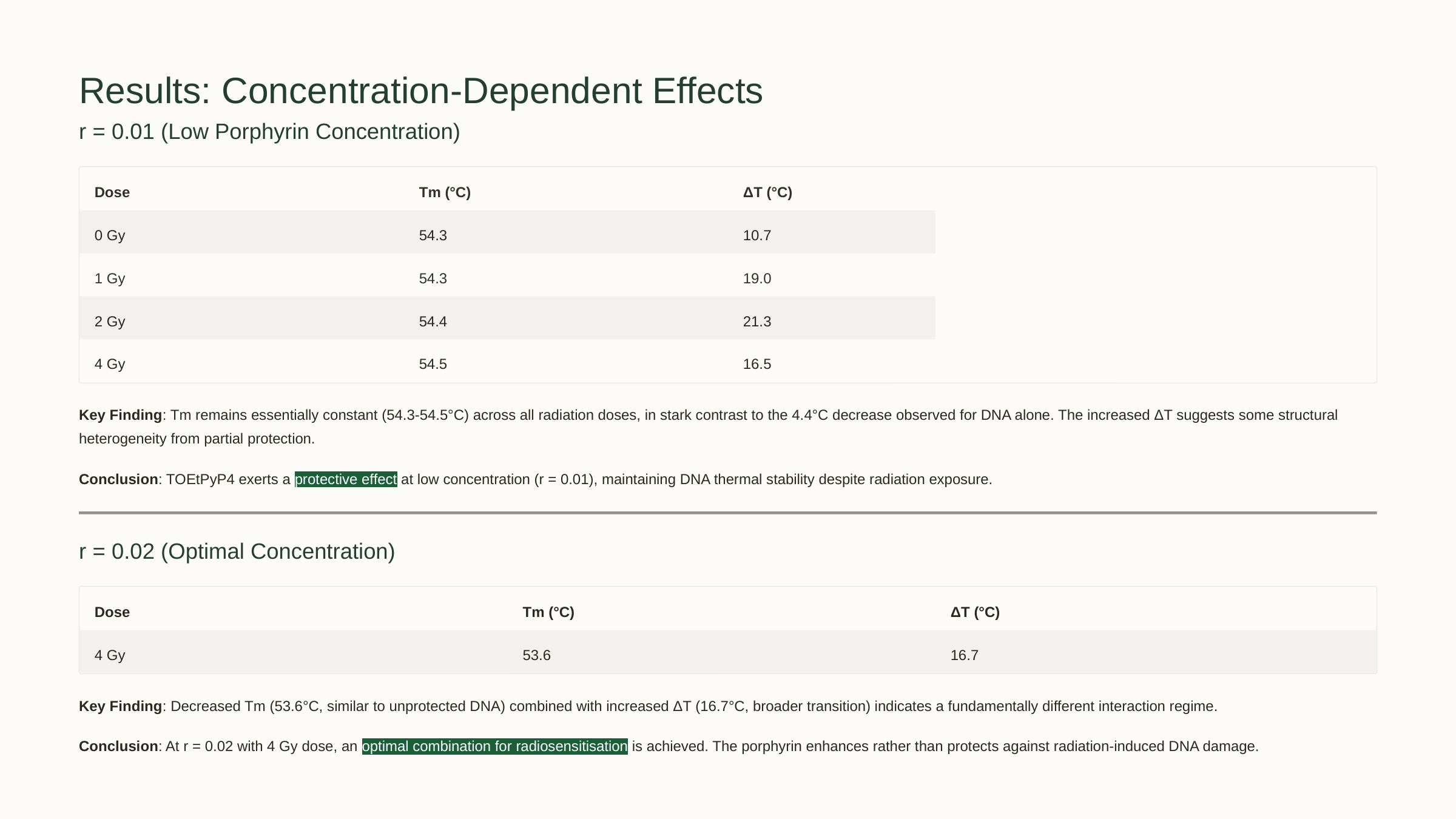

Results: Concentration-Dependent Effects
r = 0.01 (Low Porphyrin Concentration)

Dose
Tm (°C)
ΔT (°C)

0 Gy
54.3
10.7

1 Gy
54.3
19.0

2 Gy
54.4
21.3

4 Gy
54.5
16.5

Key Finding: Tm remains essentially constant (54.3-54.5°C) across all radiation doses, in stark contrast to the 4.4°C decrease observed for DNA alone. The increased ΔT suggests some structural heterogeneity from partial protection.
Conclusion: TOEtPyP4 exerts a protective effect at low concentration (r = 0.01), maintaining DNA thermal stability despite radiation exposure.

r = 0.02 (Optimal Concentration)

Dose
Tm (°C)
ΔT (°C)

4 Gy
53.6
16.7
Key Finding: Decreased Tm (53.6°C, similar to unprotected DNA) combined with increased ΔT (16.7°C, broader transition) indicates a fundamentally different interaction regime.
Conclusion: At r = 0.02 with 4 Gy dose, an optimal combination for radiosensitisation is achieved. The porphyrin enhances rather than protects against radiation-induced DNA damage.